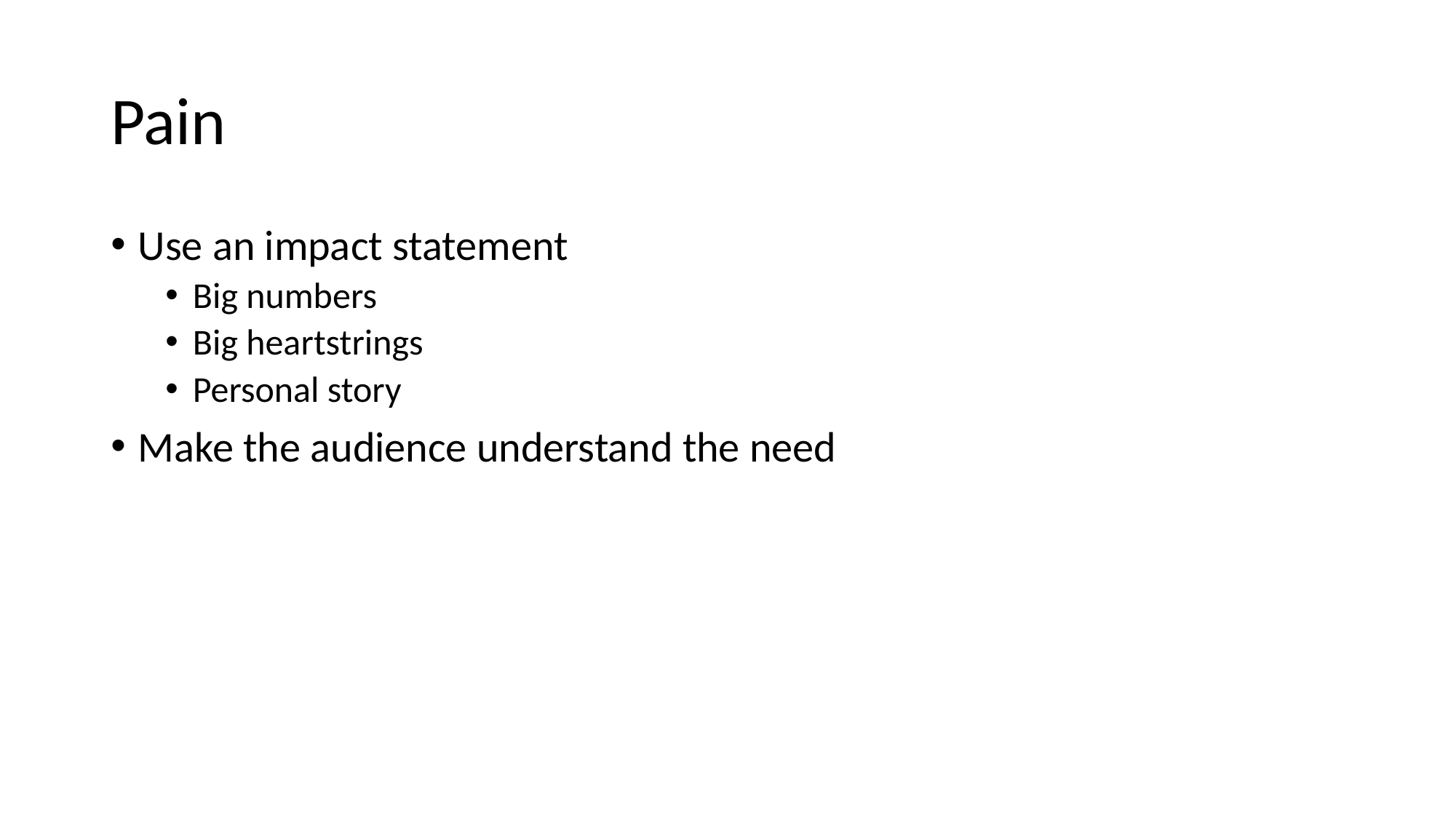

# Pain
Use an impact statement
Big numbers
Big heartstrings
Personal story
Make the audience understand the need